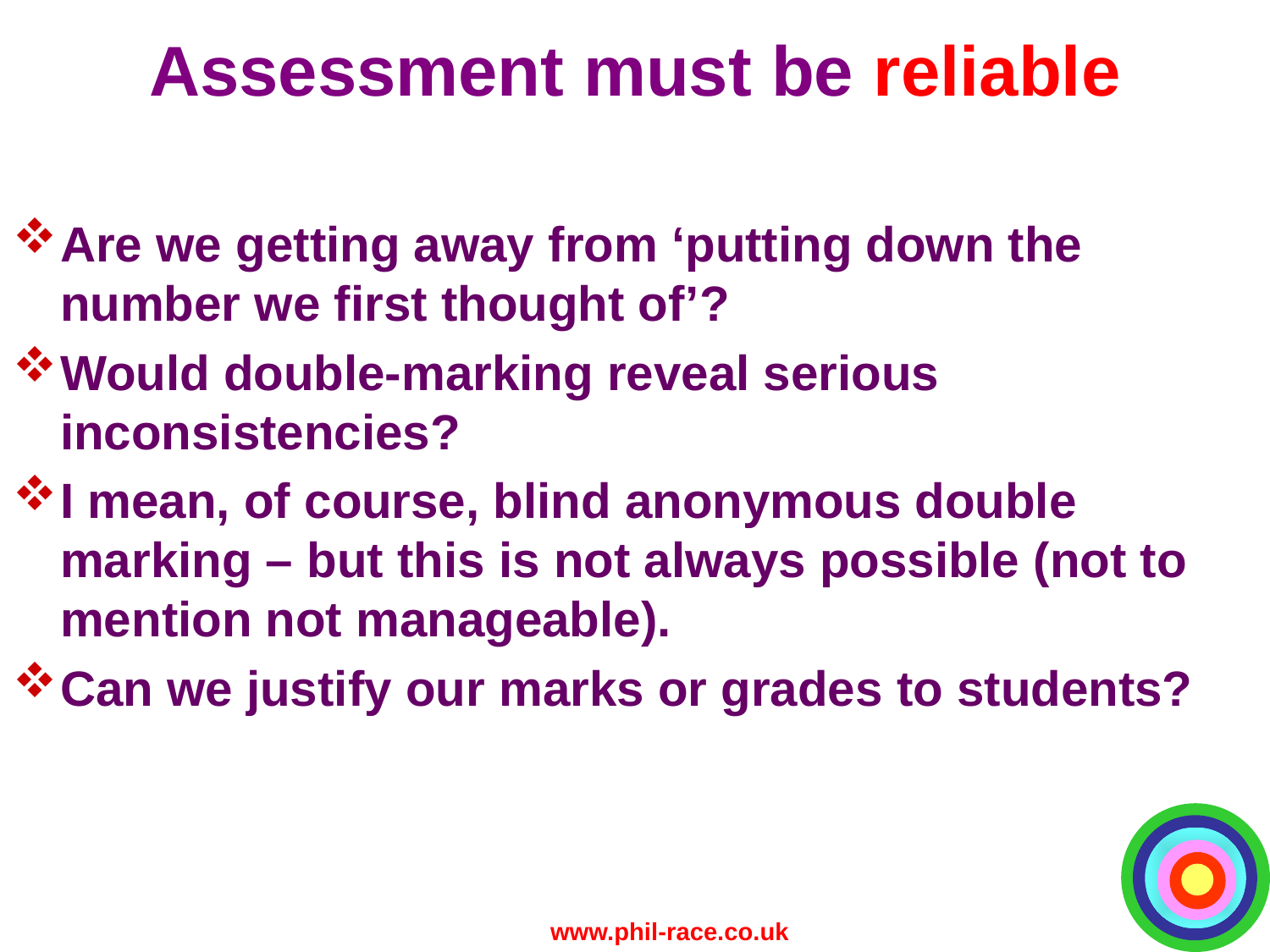

Assessment must be reliable
Are we getting away from ‘putting down the number we first thought of’?
Would double-marking reveal serious inconsistencies?
I mean, of course, blind anonymous double marking – but this is not always possible (not to mention not manageable).
Can we justify our marks or grades to students?